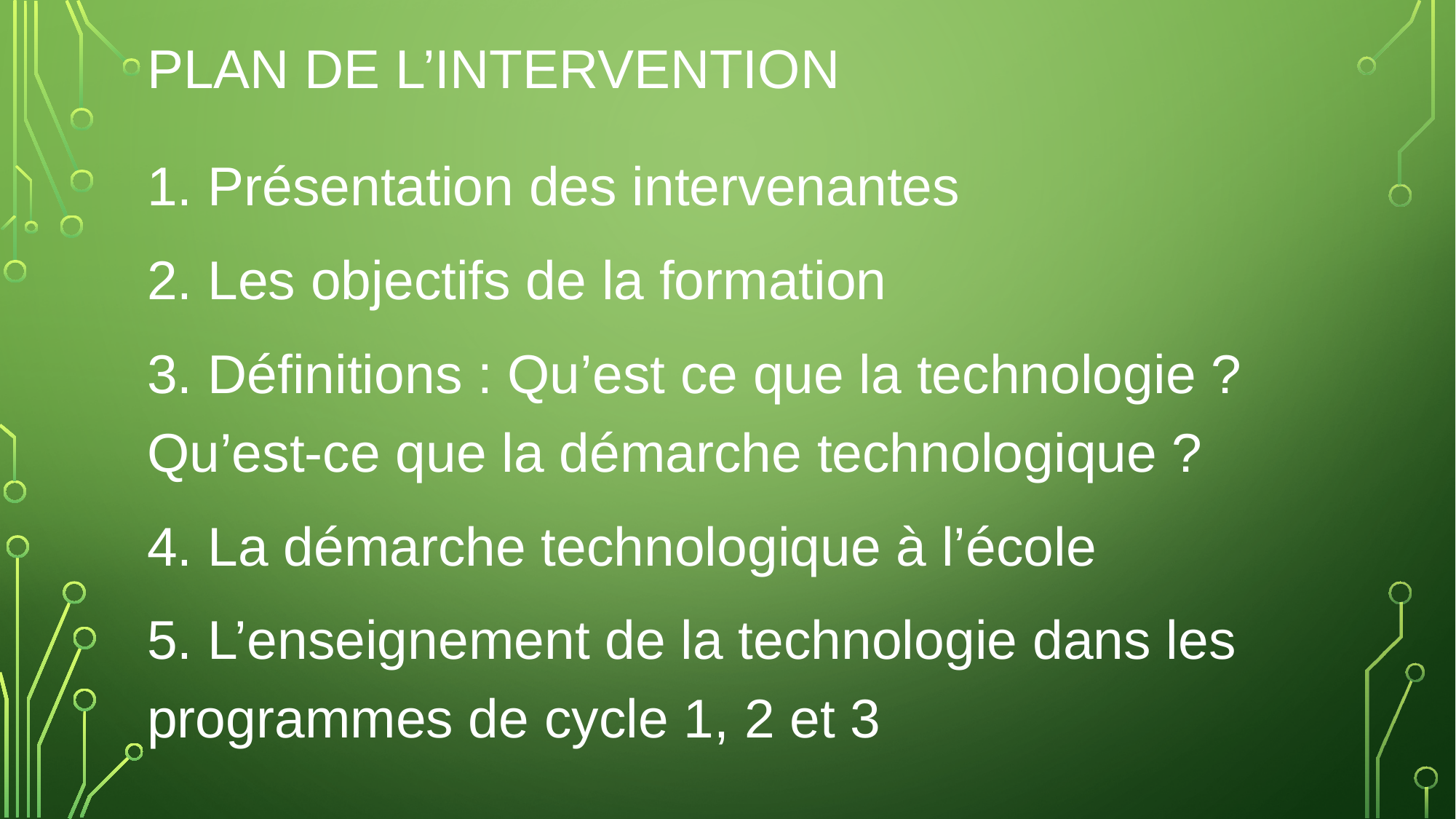

# Plan de l’intervention
1. Présentation des intervenantes
2. Les objectifs de la formation
3. Définitions : Qu’est ce que la technologie ? Qu’est-ce que la démarche technologique ?
4. La démarche technologique à l’école
5. L’enseignement de la technologie dans les programmes de cycle 1, 2 et 3